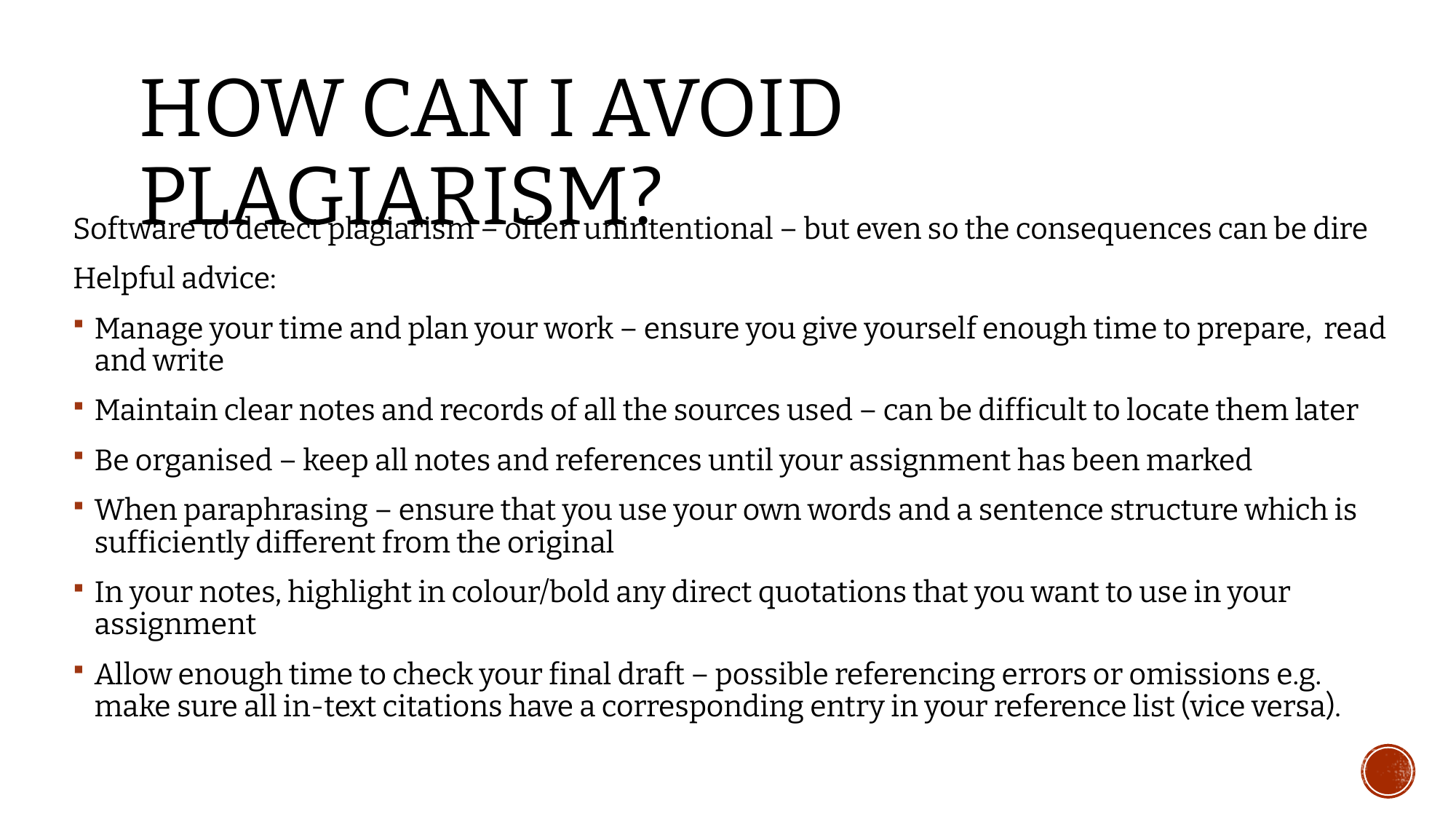

# How can I avoid Plagiarism?
Software to detect plagiarism – often unintentional – but even so the consequences can be dire
Helpful advice:
Manage your time and plan your work – ensure you give yourself enough time to prepare,  read and write
Maintain clear notes and records of all the sources used – can be difficult to locate them later
Be organised – keep all notes and references until your assignment has been marked
When paraphrasing – ensure that you use your own words and a sentence structure which is sufficiently different from the original
In your notes, highlight in colour/bold any direct quotations that you want to use in your assignment
Allow enough time to check your final draft – possible referencing errors or omissions e.g. make sure all in-text citations have a corresponding entry in your reference list (vice versa).